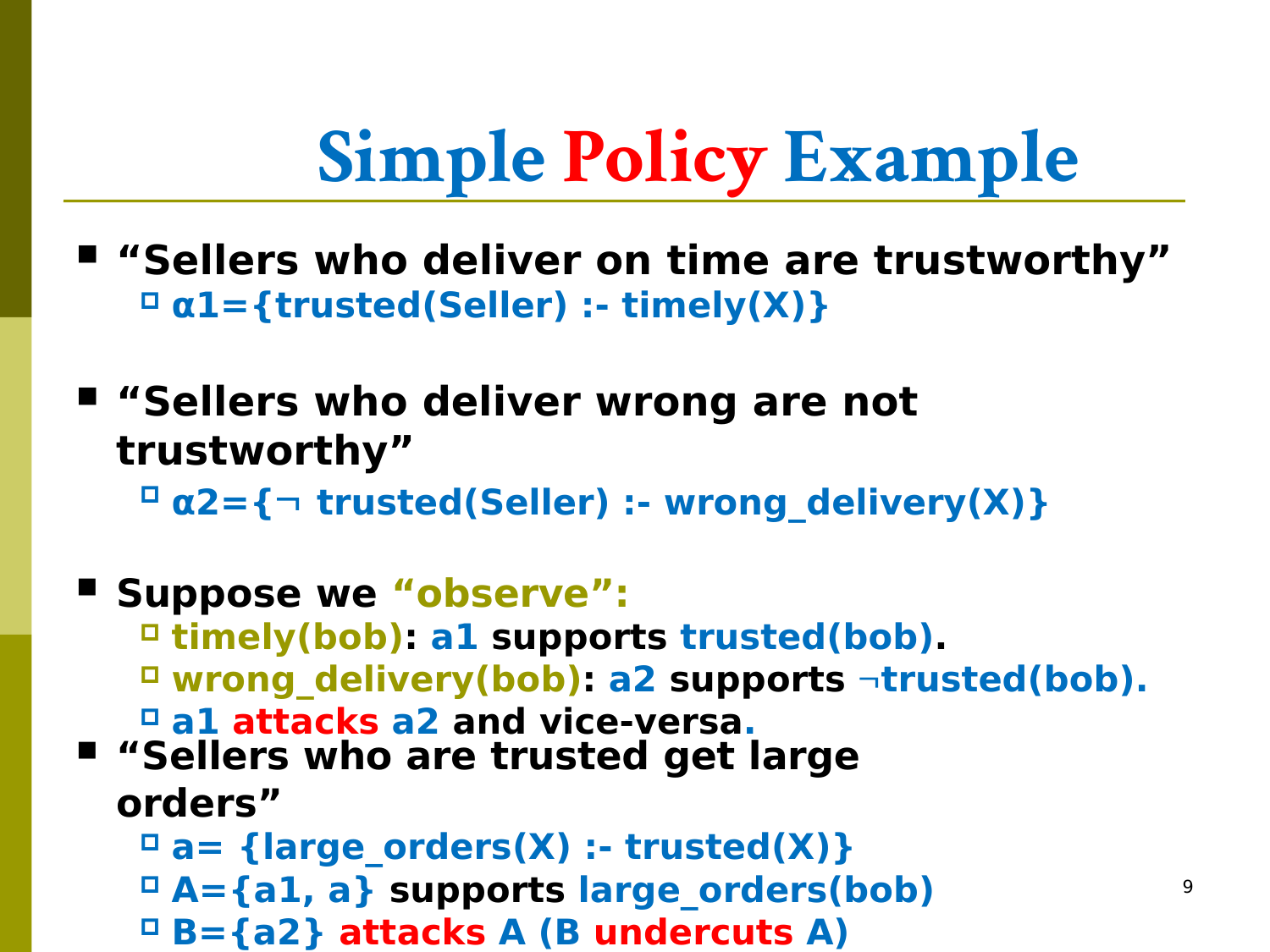

# Simple Policy Example
“Sellers who deliver on time are trustworthy”
α1={trusted(Seller) :- timely(X)}

“Sellers who deliver wrong are not trustworthy”
α2={¬ trusted(Seller) :- wrong_delivery(X)}

Suppose we “observe”:
timely(bob): a1 supports trusted(bob).
wrong_delivery(bob): a2 supports ¬trusted(bob).
a1 attacks a2 and vice-versa.
“Sellers who are trusted get large orders”
a= {large_orders(X) :- trusted(X)}
A={a1, a} supports large_orders(bob)
B={a2} attacks A (B undercuts A)
9